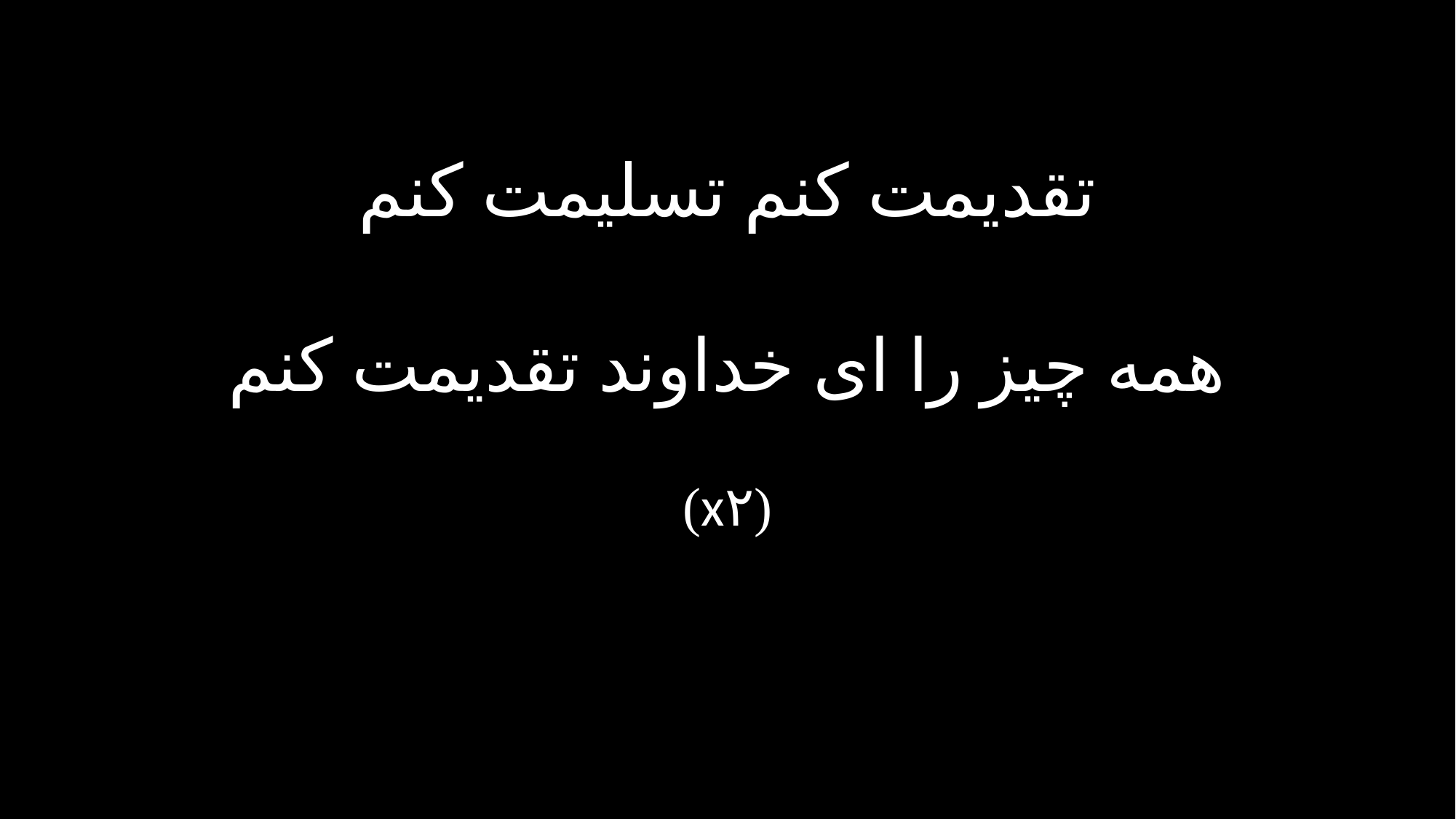

تقدیمت کنم تسلیمت کنم
همه چیز را ای خداوند تقدیمت کنم
(x۲)